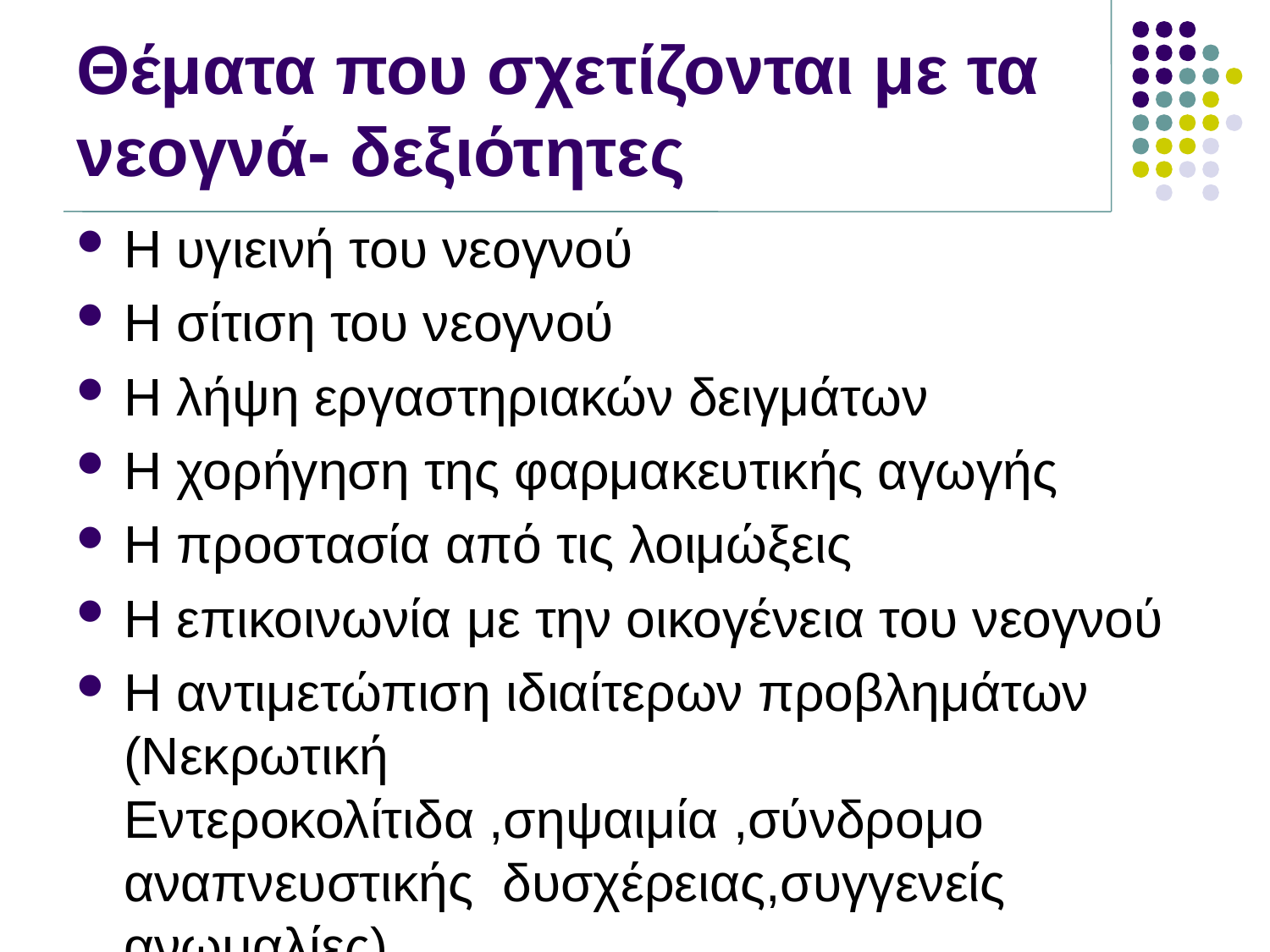

# Θέματα που σχετίζονται με τα νεογνά- δεξιότητες
Η υγιεινή του νεογνού
Η σίτιση του νεογνού
Η λήψη εργαστηριακών δειγμάτων
Η χορήγηση της φαρμακευτικής αγωγής
Η προστασία από τις λοιμώξεις
Η επικοινωνία με την οικογένεια του νεογνού
Η αντιμετώπιση ιδιαίτερων προβλημάτων (Νεκρωτική Εντεροκολίτιδα ,σηψαιμία ,σύνδρομο  αναπνευστικής  δυσχέρειας,συγγενείς ανωμαλίες)